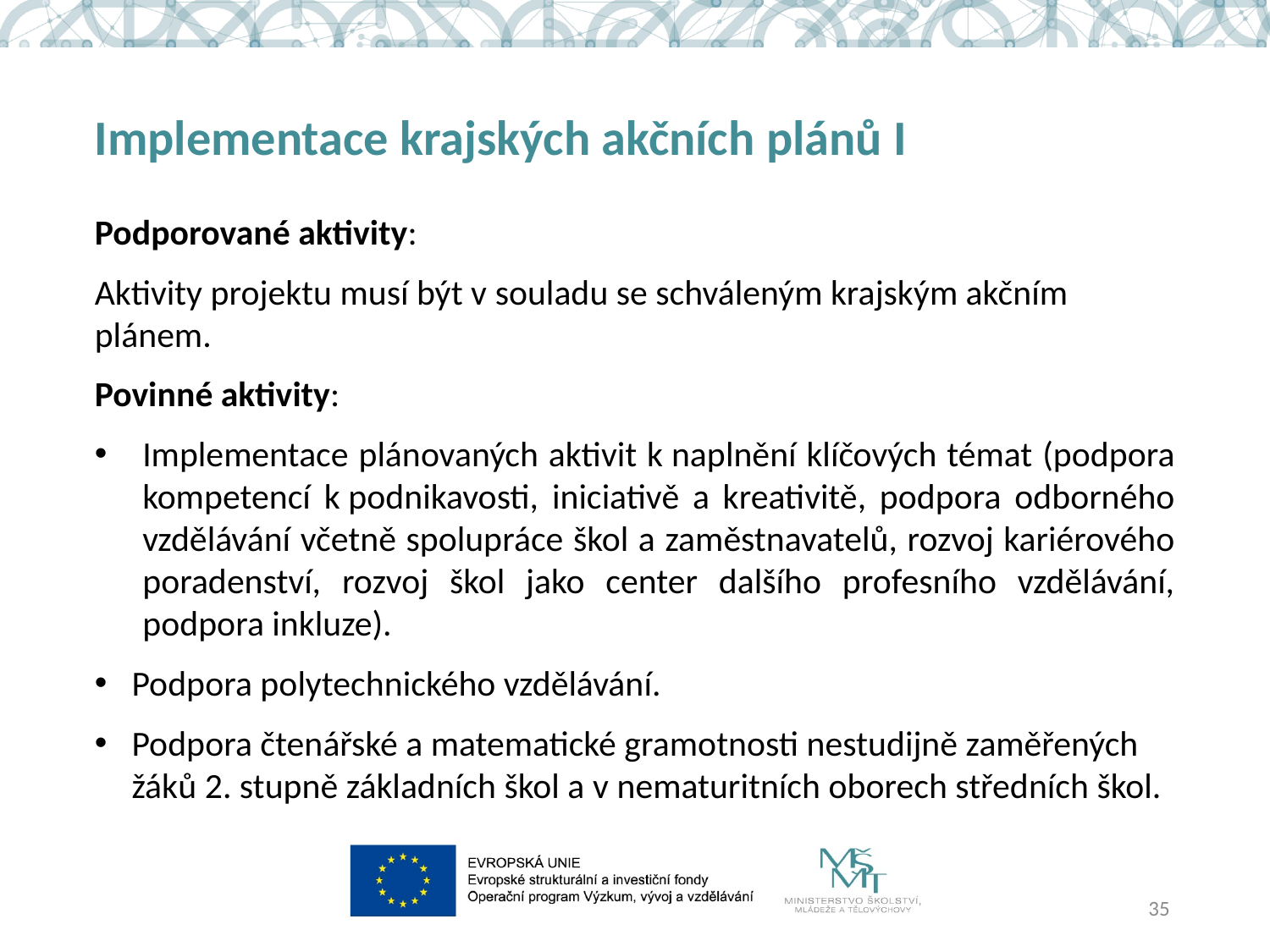

# Implementace krajských akčních plánů I
Podporované aktivity:
Aktivity projektu musí být v souladu se schváleným krajským akčním plánem.
Povinné aktivity:
Implementace plánovaných aktivit k naplnění klíčových témat (podpora kompetencí k podnikavosti, iniciativě a kreativitě, podpora odborného vzdělávání včetně spolupráce škol a zaměstnavatelů, rozvoj kariérového poradenství, rozvoj škol jako center dalšího profesního vzdělávání, podpora inkluze).
Podpora polytechnického vzdělávání.
Podpora čtenářské a matematické gramotnosti nestudijně zaměřených žáků 2. stupně základních škol a v nematuritních oborech středních škol.

35